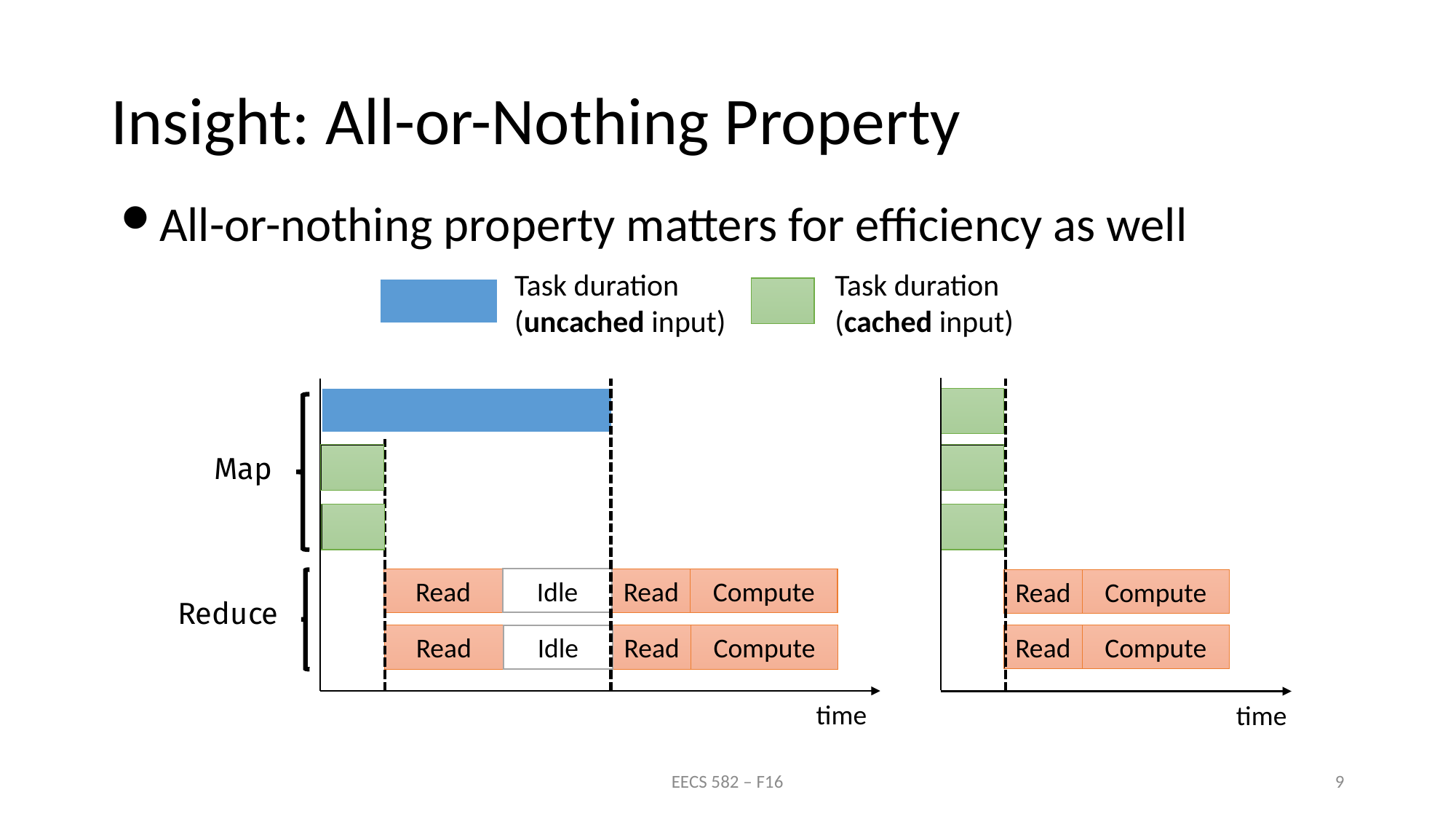

# Insight: All-or-Nothing Property
All-or-nothing property matters for efficiency as well
Task duration
(uncached input)
Task duration
(cached input)

Read
Compute
Read
Compute
time

time

Map

Read
Idle
Read
Compute

Reduce
Read
Idle
Read
Compute
EECS 582 – F16
9